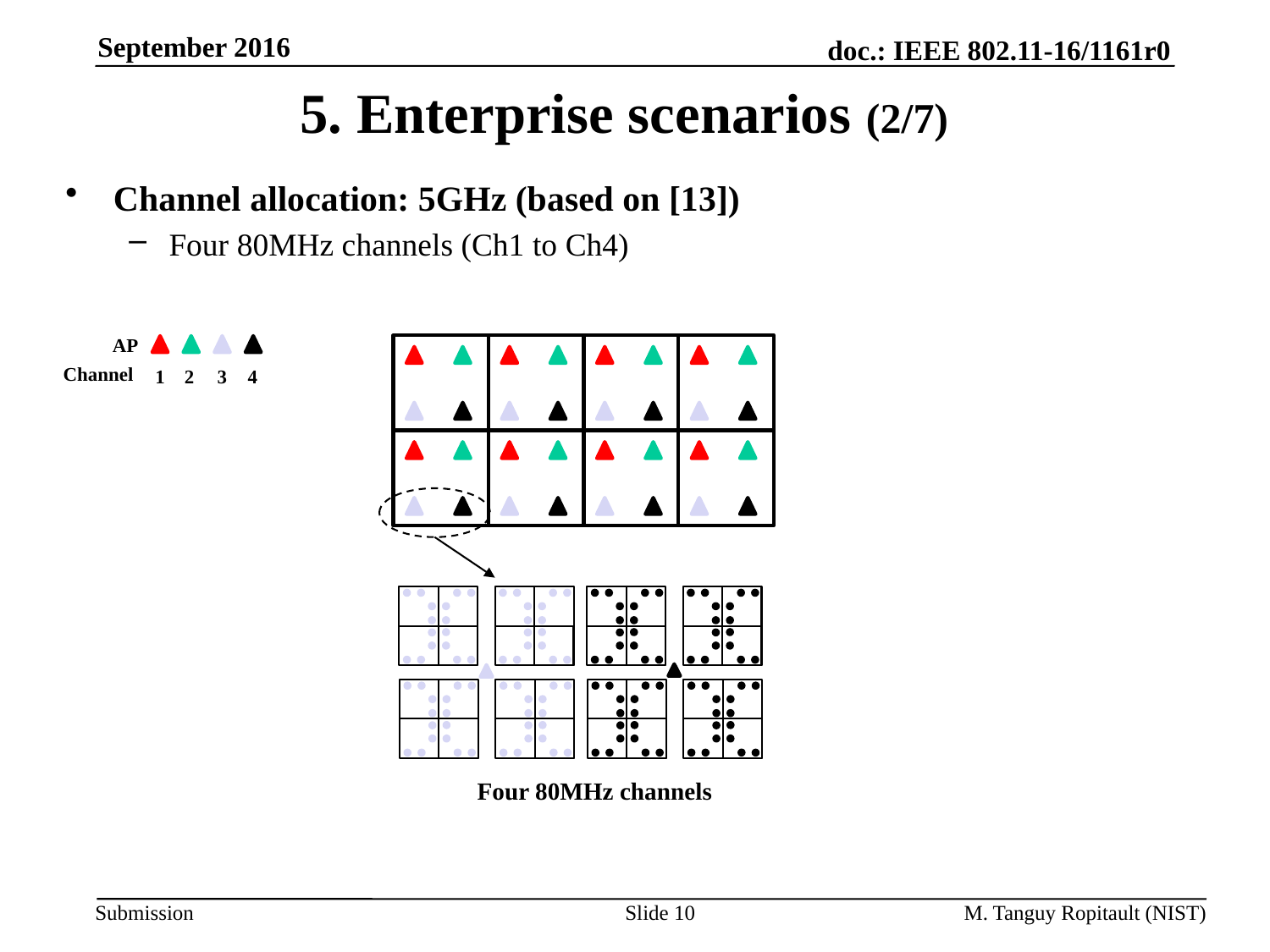

September 2016
# 5. Enterprise scenarios (2/7)
Channel allocation: 5GHz (based on [13])
Four 80MHz channels (Ch1 to Ch4)

AP

Channel
1
2
3
4

Four 80MHz channels
Slide 10
M. Tanguy Ropitault (NIST)